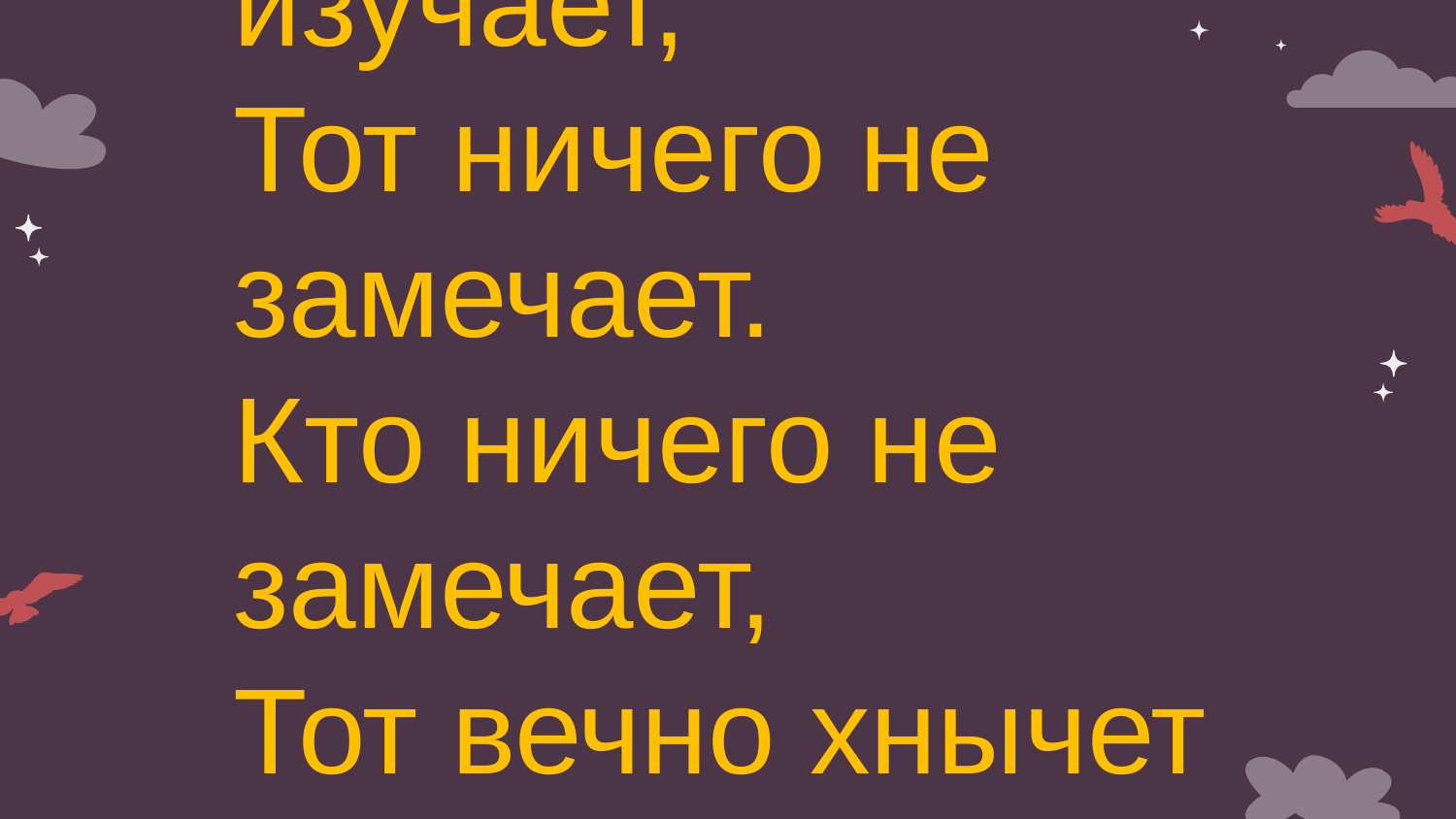

Кто ничего не изучает,
Тот ничего не замечает.
Кто ничего не замечает,
Тот вечно хнычет и скучает.